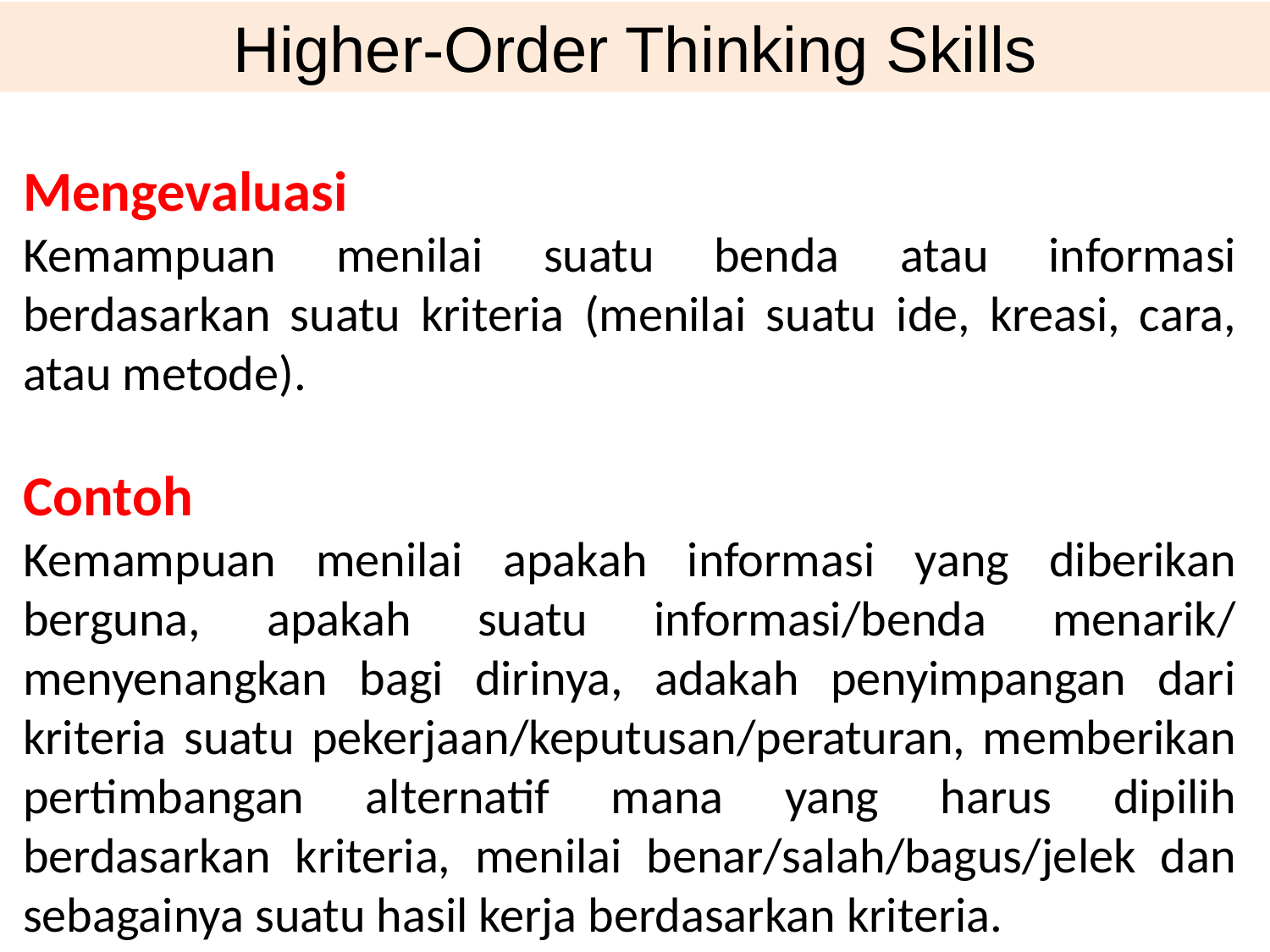

Higher-Order Thinking Skills
Mengevaluasi
Kemampuan menilai suatu benda atau informasi berdasarkan suatu kriteria (menilai suatu ide, kreasi, cara, atau metode).

Contoh
Kemampuan menilai apakah informasi yang diberikan berguna, apakah suatu informasi/benda menarik/ menyenangkan bagi dirinya, adakah penyimpangan dari kriteria suatu pekerjaan/keputusan/peraturan, memberikan pertimbangan alternatif mana yang harus dipilih berdasarkan kriteria, menilai benar/salah/bagus/jelek dan sebagainya suatu hasil kerja berdasarkan kriteria.